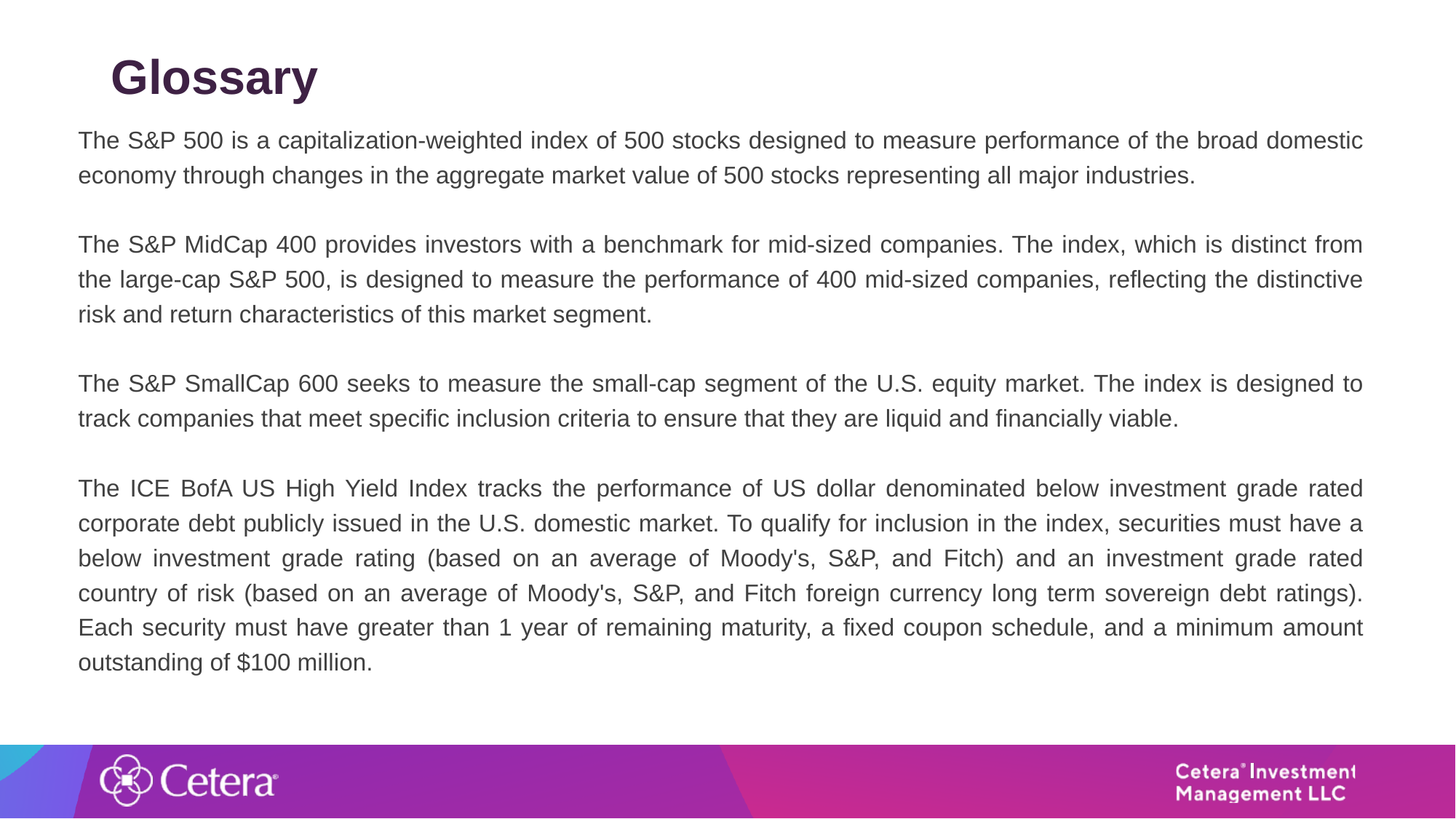

# Glossary
The S&P 500 is a capitalization-weighted index of 500 stocks designed to measure performance of the broad domestic economy through changes in the aggregate market value of 500 stocks representing all major industries.

The S&P MidCap 400 provides investors with a benchmark for mid-sized companies. The index, which is distinct from the large-cap S&P 500, is designed to measure the performance of 400 mid-sized companies, reflecting the distinctive risk and return characteristics of this market segment.

The S&P SmallCap 600 seeks to measure the small-cap segment of the U.S. equity market. The index is designed to track companies that meet specific inclusion criteria to ensure that they are liquid and financially viable.

The ICE BofA US High Yield Index tracks the performance of US dollar denominated below investment grade rated corporate debt publicly issued in the U.S. domestic market. To qualify for inclusion in the index, securities must have a below investment grade rating (based on an average of Moody's, S&P, and Fitch) and an investment grade rated country of risk (based on an average of Moody's, S&P, and Fitch foreign currency long term sovereign debt ratings). Each security must have greater than 1 year of remaining maturity, a fixed coupon schedule, and a minimum amount outstanding of $100 million.